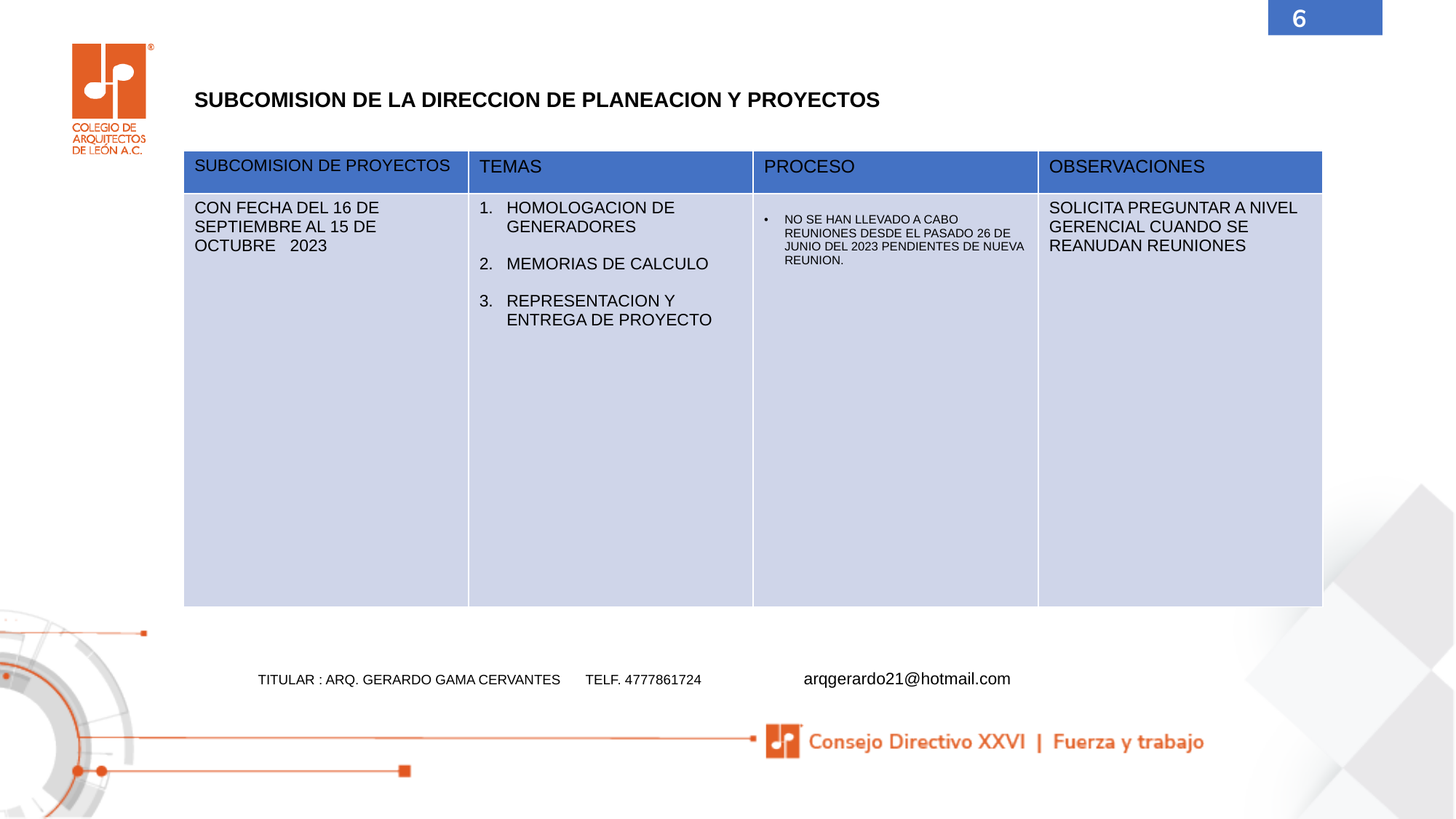

SUBCOMISION DE LA DIRECCION DE PLANEACION Y PROYECTOS
| SUBCOMISION DE PROYECTOS | TEMAS | PROCESO | OBSERVACIONES |
| --- | --- | --- | --- |
| CON FECHA DEL 16 DE SEPTIEMBRE AL 15 DE OCTUBRE 2023 | HOMOLOGACION DE GENERADORES MEMORIAS DE CALCULO REPRESENTACION Y ENTREGA DE PROYECTO | NO SE HAN LLEVADO A CABO REUNIONES DESDE EL PASADO 26 DE JUNIO DEL 2023 PENDIENTES DE NUEVA REUNION. | SOLICITA PREGUNTAR A NIVEL GERENCIAL CUANDO SE REANUDAN REUNIONES |

TITULAR : ARQ. GERARDO GAMA CERVANTES      	TELF. 4777861724	arqgerardo21@hotmail.com